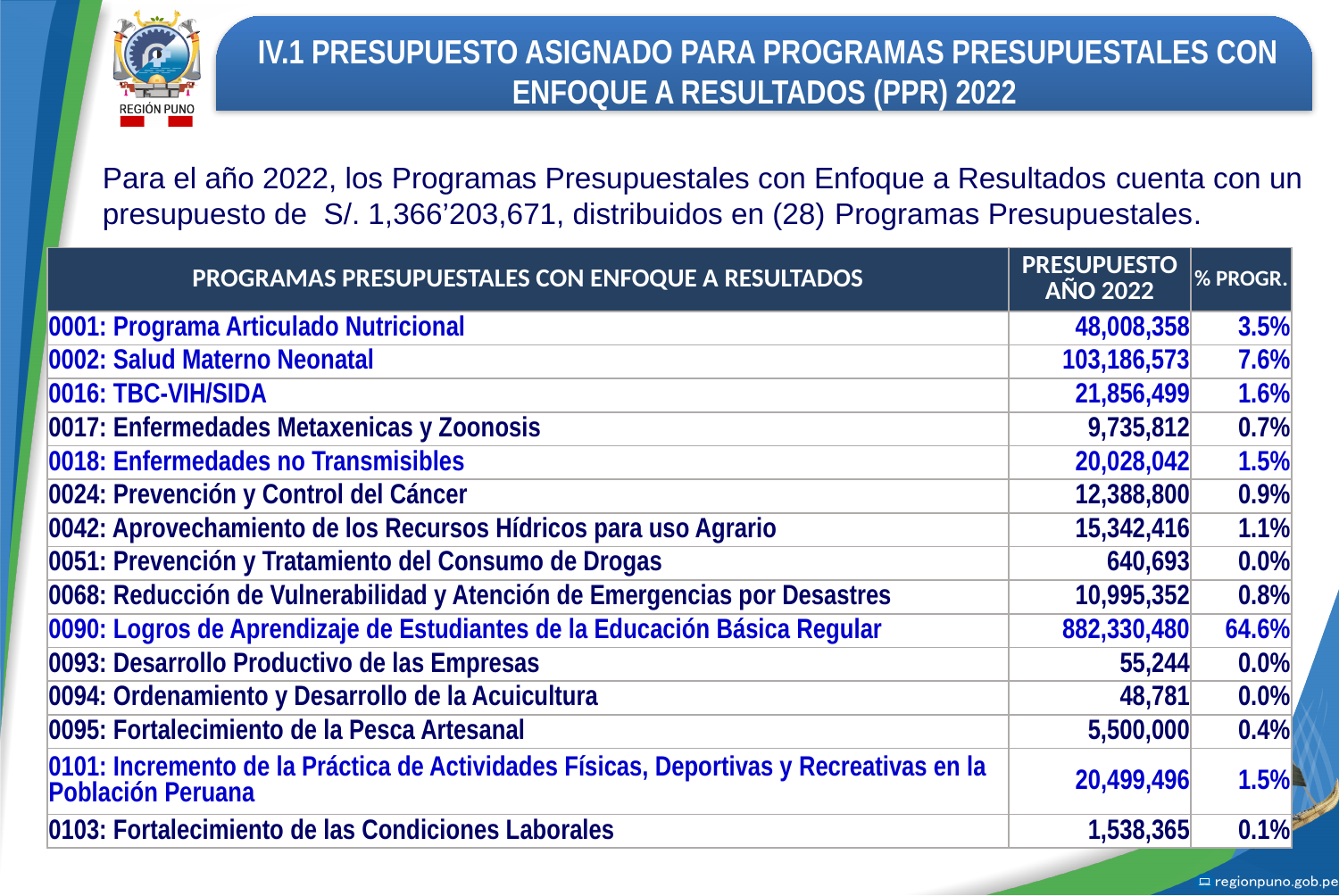

IV.1 PRESUPUESTO ASIGNADO PARA PROGRAMAS PRESUPUESTALES CON ENFOQUE A RESULTADOS (PPR) 2022
Para el año 2022, los Programas Presupuestales con Enfoque a Resultados cuenta con un
presupuesto de  S/. 1,366’203,671, distribuidos en (28) Programas Presupuestales.
| PROGRAMAS PRESUPUESTALES CON ENFOQUE A RESULTADOS | PRESUPUESTO AÑO 2022 | % PROGR. |
| --- | --- | --- |
| 0001: Programa Articulado Nutricional | 48,008,358 | 3.5% |
| 0002: Salud Materno Neonatal | 103,186,573 | 7.6% |
| 0016: TBC-VIH/SIDA | 21,856,499 | 1.6% |
| 0017: Enfermedades Metaxenicas y Zoonosis | 9,735,812 | 0.7% |
| 0018: Enfermedades no Transmisibles | 20,028,042 | 1.5% |
| 0024: Prevención y Control del Cáncer | 12,388,800 | 0.9% |
| 0042: Aprovechamiento de los Recursos Hídricos para uso Agrario | 15,342,416 | 1.1% |
| 0051: Prevención y Tratamiento del Consumo de Drogas | 640,693 | 0.0% |
| 0068: Reducción de Vulnerabilidad y Atención de Emergencias por Desastres | 10,995,352 | 0.8% |
| 0090: Logros de Aprendizaje de Estudiantes de la Educación Básica Regular | 882,330,480 | 64.6% |
| 0093: Desarrollo Productivo de las Empresas | 55,244 | 0.0% |
| 0094: Ordenamiento y Desarrollo de la Acuicultura | 48,781 | 0.0% |
| 0095: Fortalecimiento de la Pesca Artesanal | 5,500,000 | 0.4% |
| 0101: Incremento de la Práctica de Actividades Físicas, Deportivas y Recreativas en la Población Peruana | 20,499,496 | 1.5% |
| 0103: Fortalecimiento de las Condiciones Laborales | 1,538,365 | 0.1% |